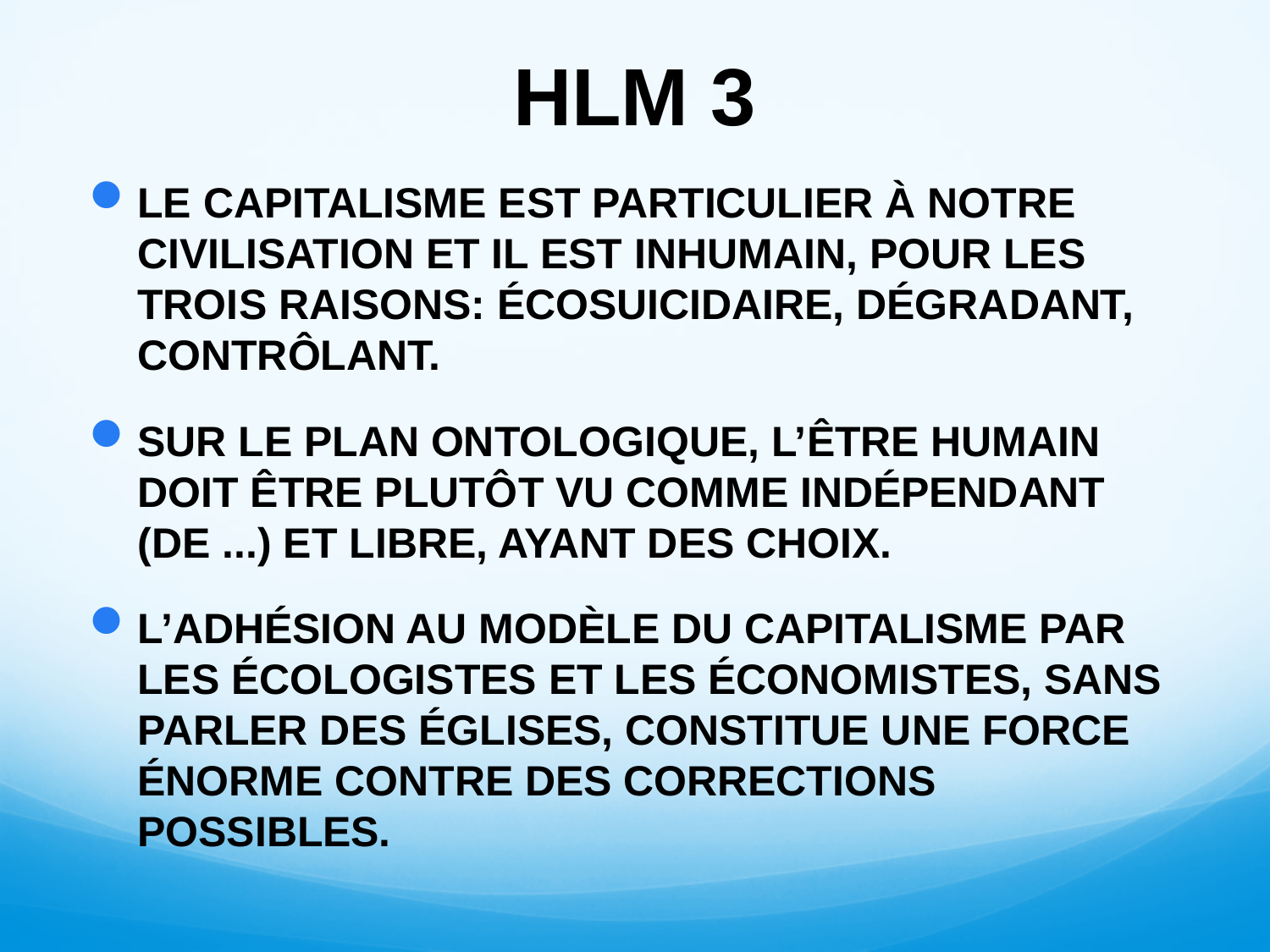

# HLM 3
LE CAPITALISME EST PARTICULIER À NOTRE CIVILISATION ET IL EST INHUMAIN, POUR LES TROIS RAISONS: ÉCOSUICIDAIRE, DÉGRADANT, CONTRÔLANT.
SUR LE PLAN ONTOLOGIQUE, L’ÊTRE HUMAIN DOIT ÊTRE PLUTÔT VU COMME INDÉPENDANT (DE ...) ET LIBRE, AYANT DES CHOIX.
L’ADHÉSION AU MODÈLE DU CAPITALISME PAR LES ÉCOLOGISTES ET LES ÉCONOMISTES, SANS PARLER DES ÉGLISES, CONSTITUE UNE FORCE ÉNORME CONTRE DES CORRECTIONS POSSIBLES.